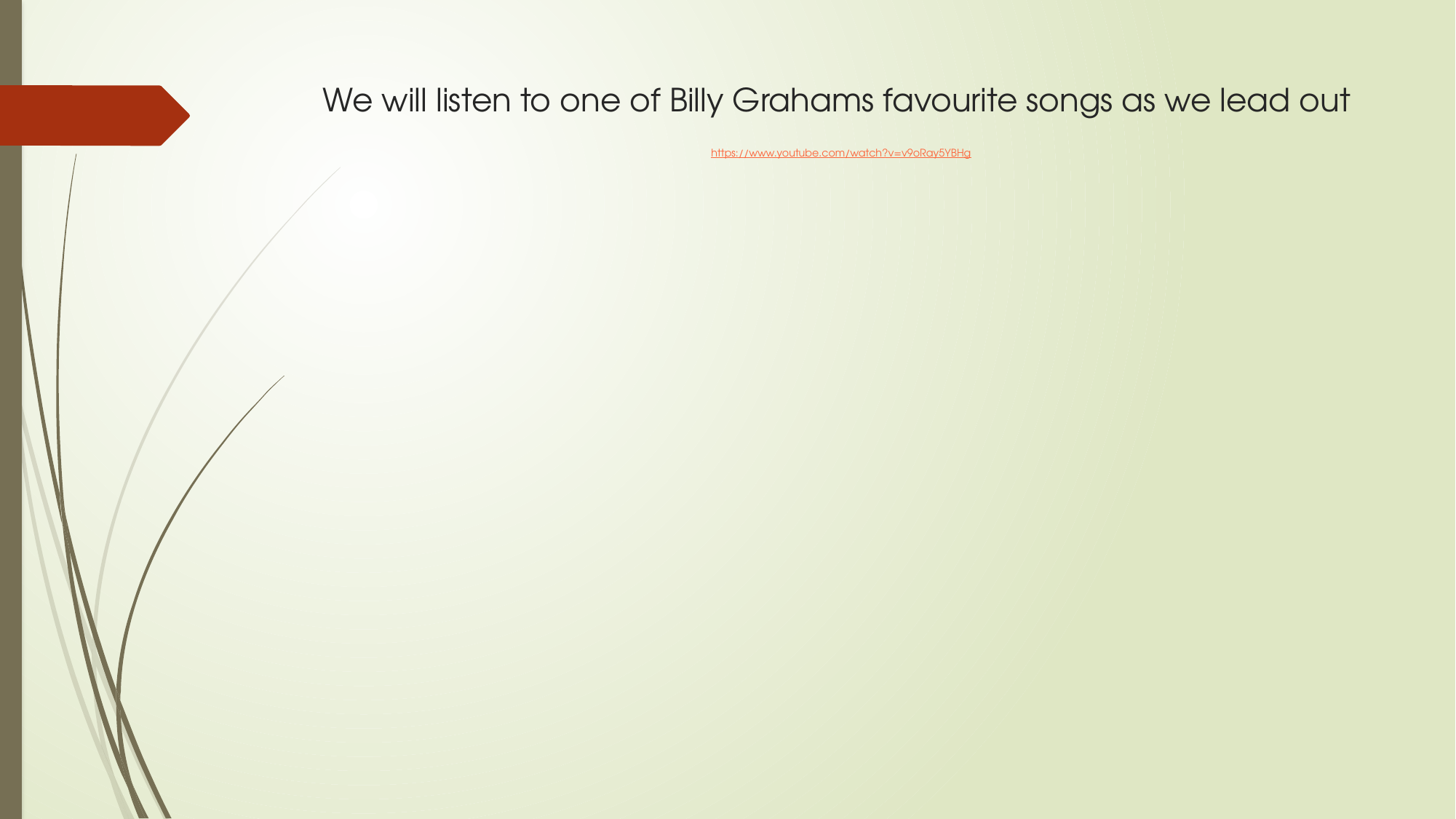

# We will listen to one of Billy Grahams favourite songs as we lead out https://www.youtube.com/watch?v=v9oRay5YBHg